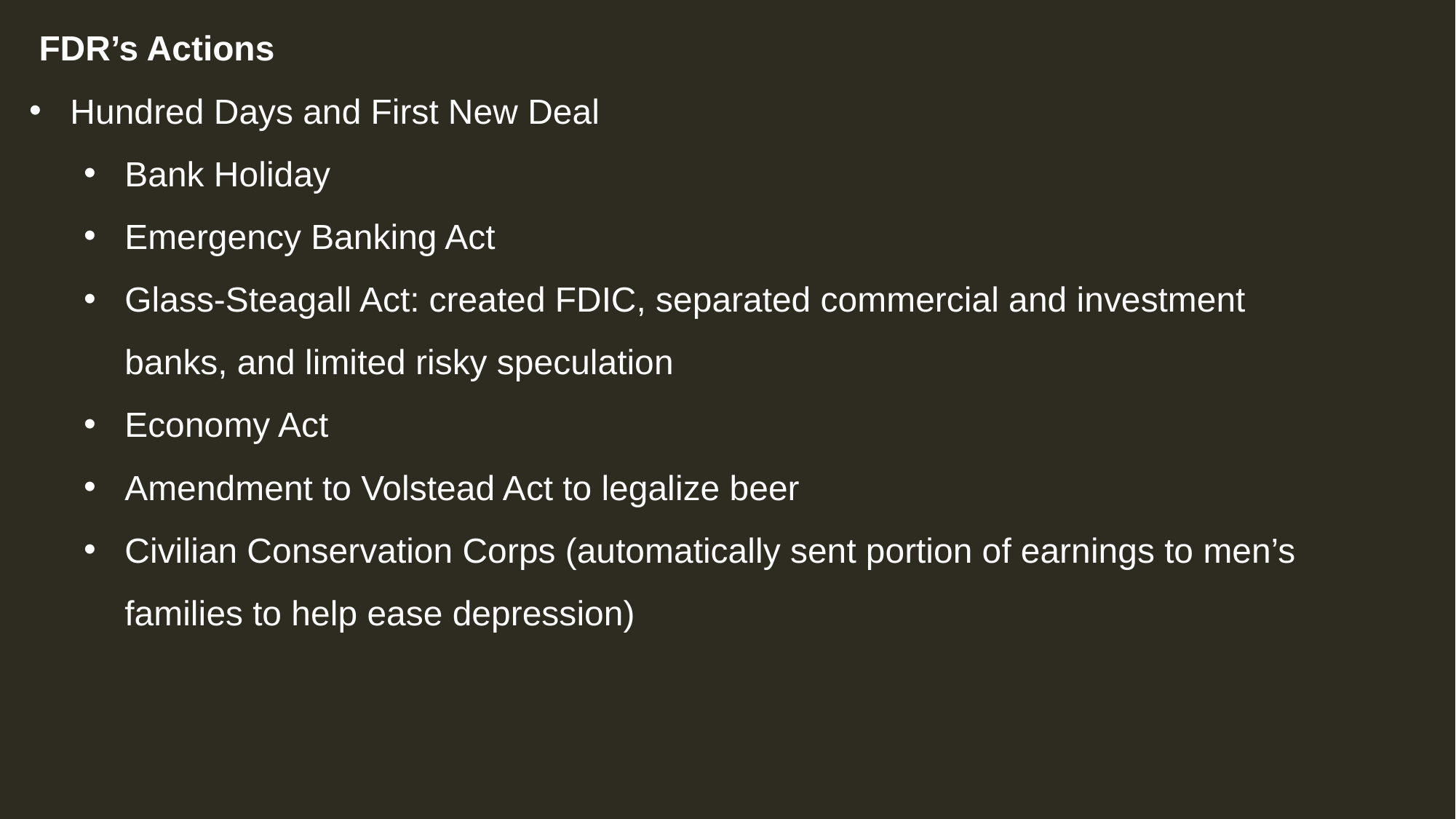

FDR’s Actions
Hundred Days and First New Deal
Bank Holiday
Emergency Banking Act
Glass-Steagall Act: created FDIC, separated commercial and investment banks, and limited risky speculation
Economy Act
Amendment to Volstead Act to legalize beer
Civilian Conservation Corps (automatically sent portion of earnings to men’s families to help ease depression)